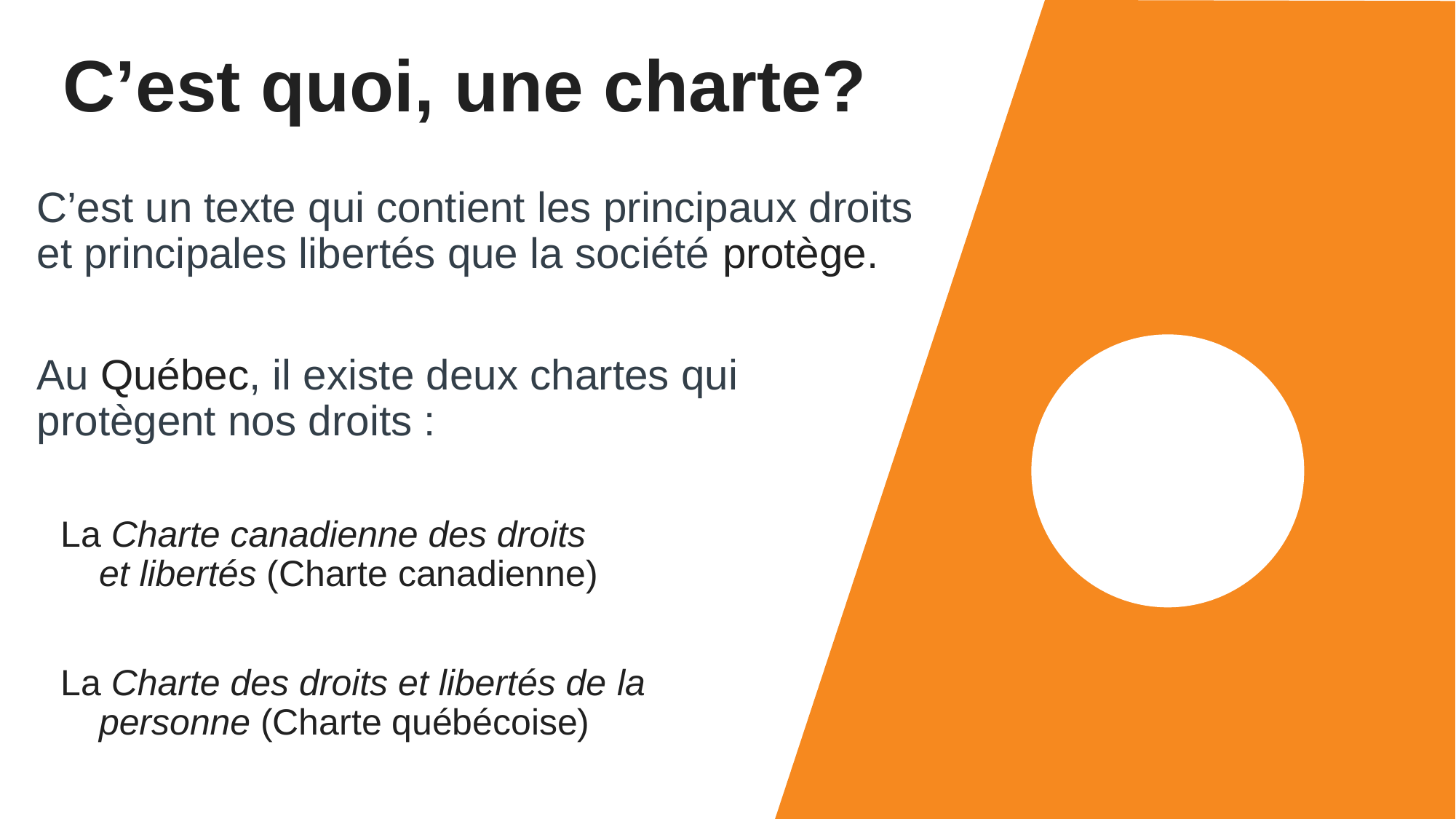

# C’est quoi, une charte?
C’est un texte qui contient les principaux droits et principales libertés que la société protège.

Au Québec, il existe deux chartes qui protègent nos droits :
La Charte canadienne des droits et libertés (Charte canadienne)​

La Charte des droits et libertés de​ la personne (Charte québécoise)